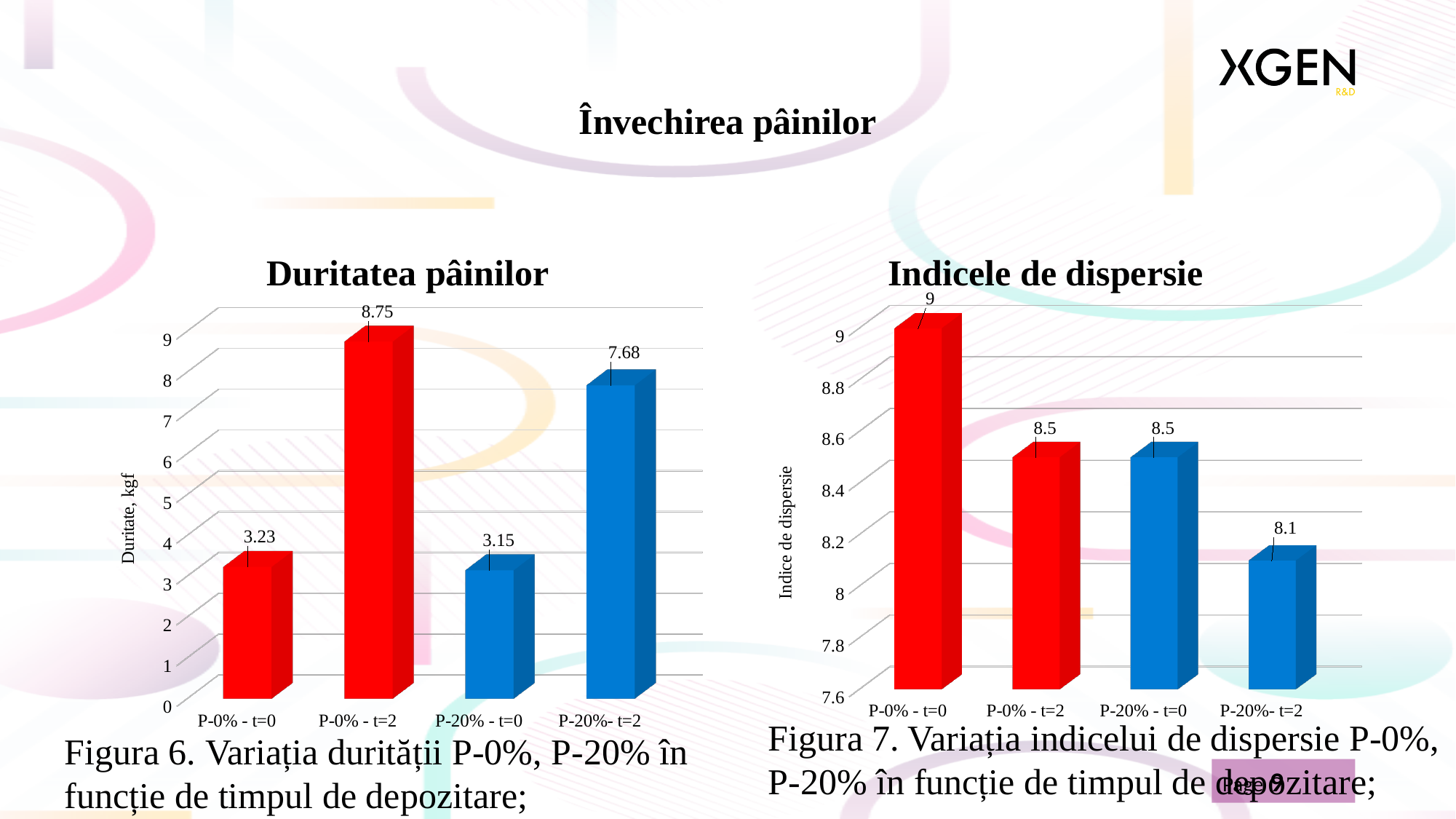

# Învechirea pâinilor
Duritatea pâinilor
Indicele de dispersie

[unsupported chart]

[unsupported chart]

Figura 7. Variația indicelui de dispersie P-0%, P-20% în funcție de timpul de depozitare;
Figura 6. Variația durității P-0%, P-20% în funcție de timpul de depozitare;
Page 9